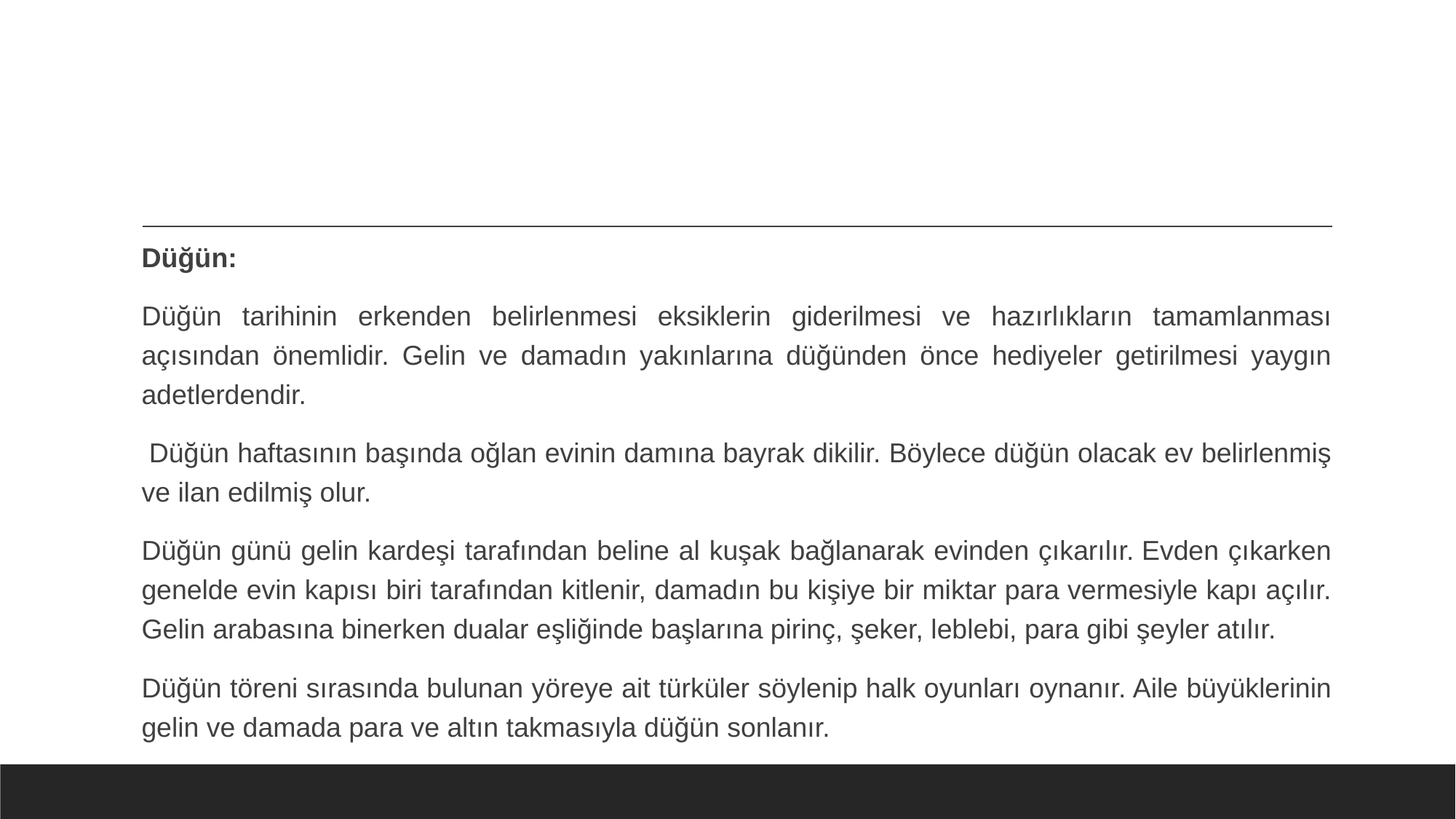

#
Düğün:
Düğün tarihinin erkenden belirlenmesi eksiklerin giderilmesi ve hazırlıkların tamamlanması açısından önemlidir. Gelin ve damadın yakınlarına düğünden önce hediyeler getirilmesi yaygın adetlerdendir.
 Düğün haftasının başında oğlan evinin damına bayrak dikilir. Böylece düğün olacak ev belirlenmiş ve ilan edilmiş olur.
Düğün günü gelin kardeşi tarafından beline al kuşak bağlanarak evinden çıkarılır. Evden çıkarken genelde evin kapısı biri tarafından kitlenir, damadın bu kişiye bir miktar para vermesiyle kapı açılır. Gelin arabasına binerken dualar eşliğinde başlarına pirinç, şeker, leblebi, para gibi şeyler atılır.
Düğün töreni sırasında bulunan yöreye ait türküler söylenip halk oyunları oynanır. Aile büyüklerinin gelin ve damada para ve altın takmasıyla düğün sonlanır.